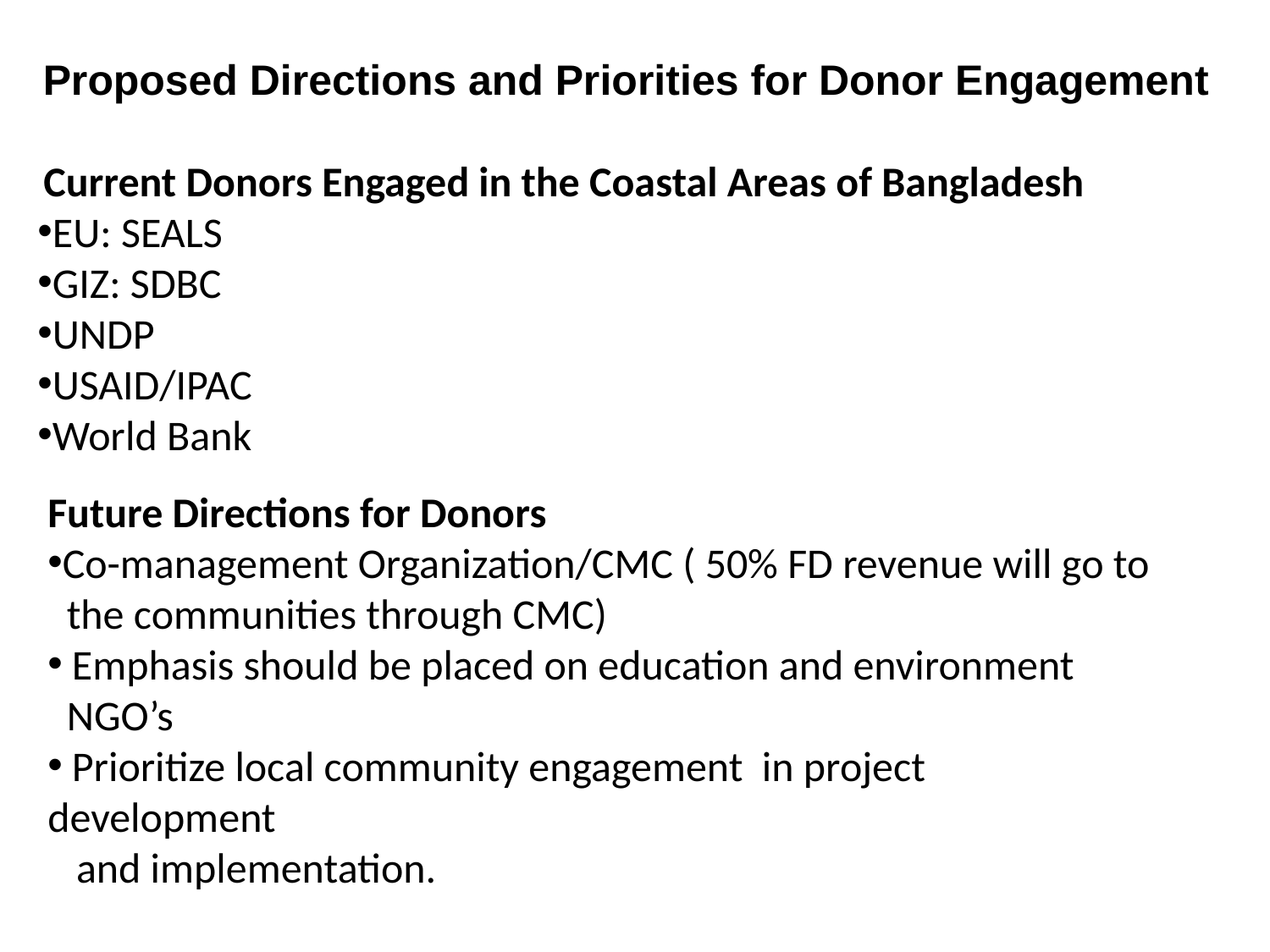

Proposed Directions and Priorities for Donor Engagement
 Current Donors Engaged in the Coastal Areas of Bangladesh
EU: SEALS
GIZ: SDBC
UNDP
USAID/IPAC
World Bank

Future Directions for Donors
Co-management Organization/CMC ( 50% FD revenue will go to
  the communities through CMC)
 Emphasis should be placed on education and environment
  NGO’s
 Prioritize local community engagement  in project development
   and implementation.